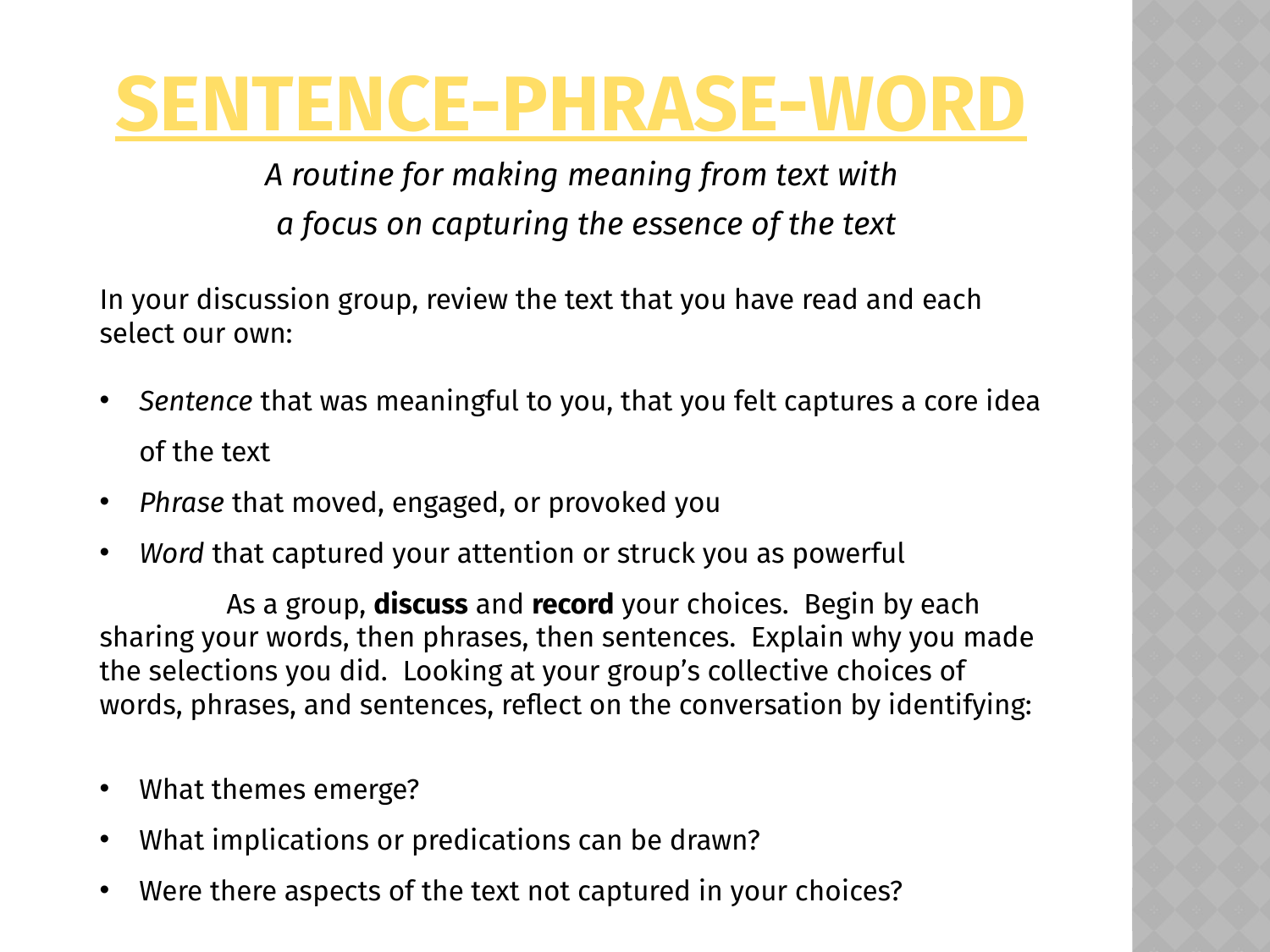

# Sentence-phrase-word
A routine for making meaning from text with
 a focus on capturing the essence of the text
In your discussion group, review the text that you have read and each select our own:

Sentence that was meaningful to you, that you felt captures a core idea of the text
Phrase that moved, engaged, or provoked you
Word that captured your attention or struck you as powerful

	As a group, discuss and record your choices.  Begin by each sharing your words, then phrases, then sentences.  Explain why you made the selections you did.  Looking at your group’s collective choices of words, phrases, and sentences, reflect on the conversation by identifying:

What themes emerge?
What implications or predications can be drawn?
Were there aspects of the text not captured in your choices?